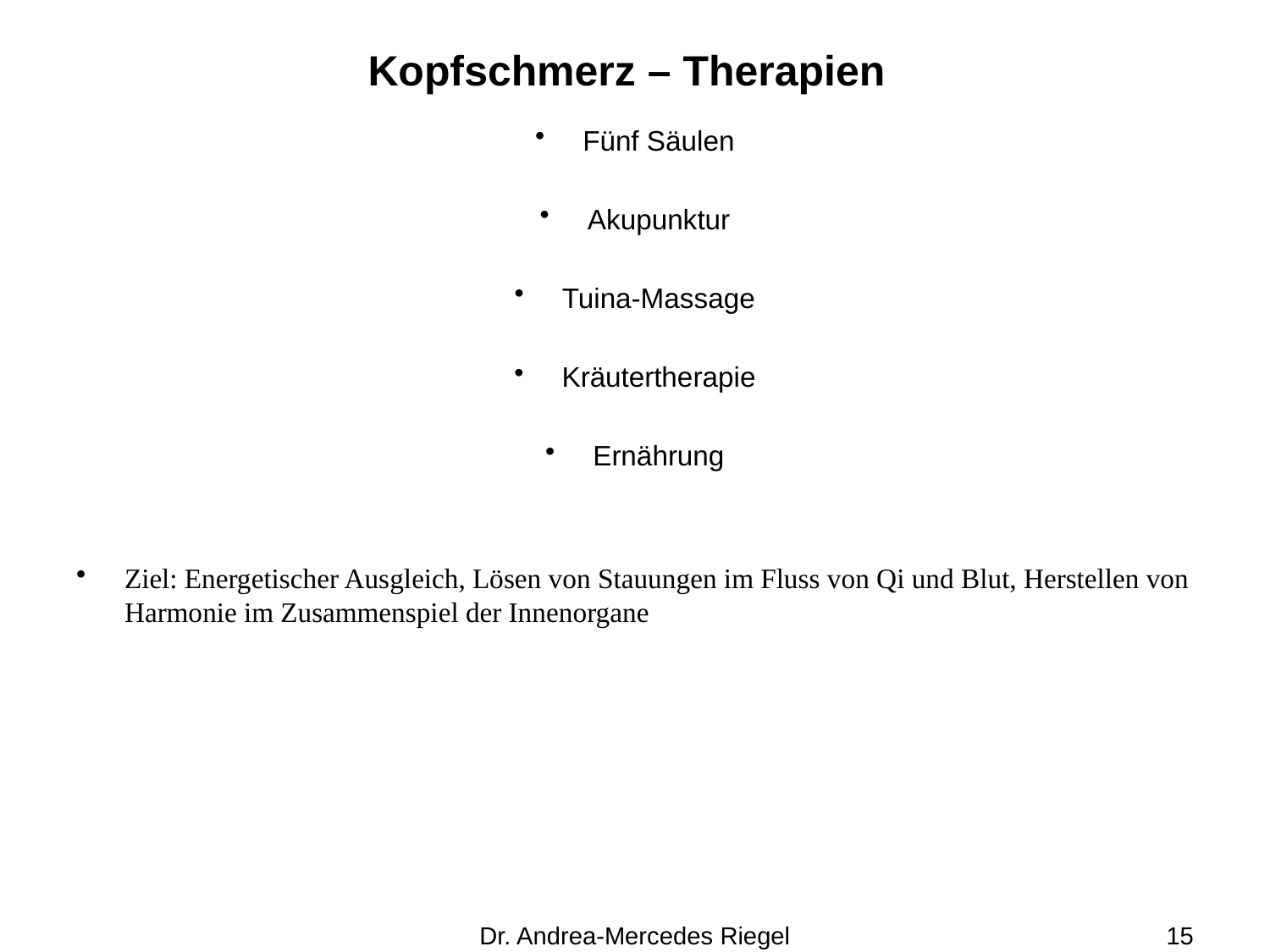

# Kopfschmerz – Therapien
Fünf Säulen

Akupunktur

Tuina-Massage

Kräutertherapie

Ernährung

Ziel: Energetischer Ausgleich, Lösen von Stauungen im Fluss von Qi und Blut, Herstellen von Harmonie im Zusammenspiel der Innenorgane

Dr. Andrea-Mercedes Riegel
15